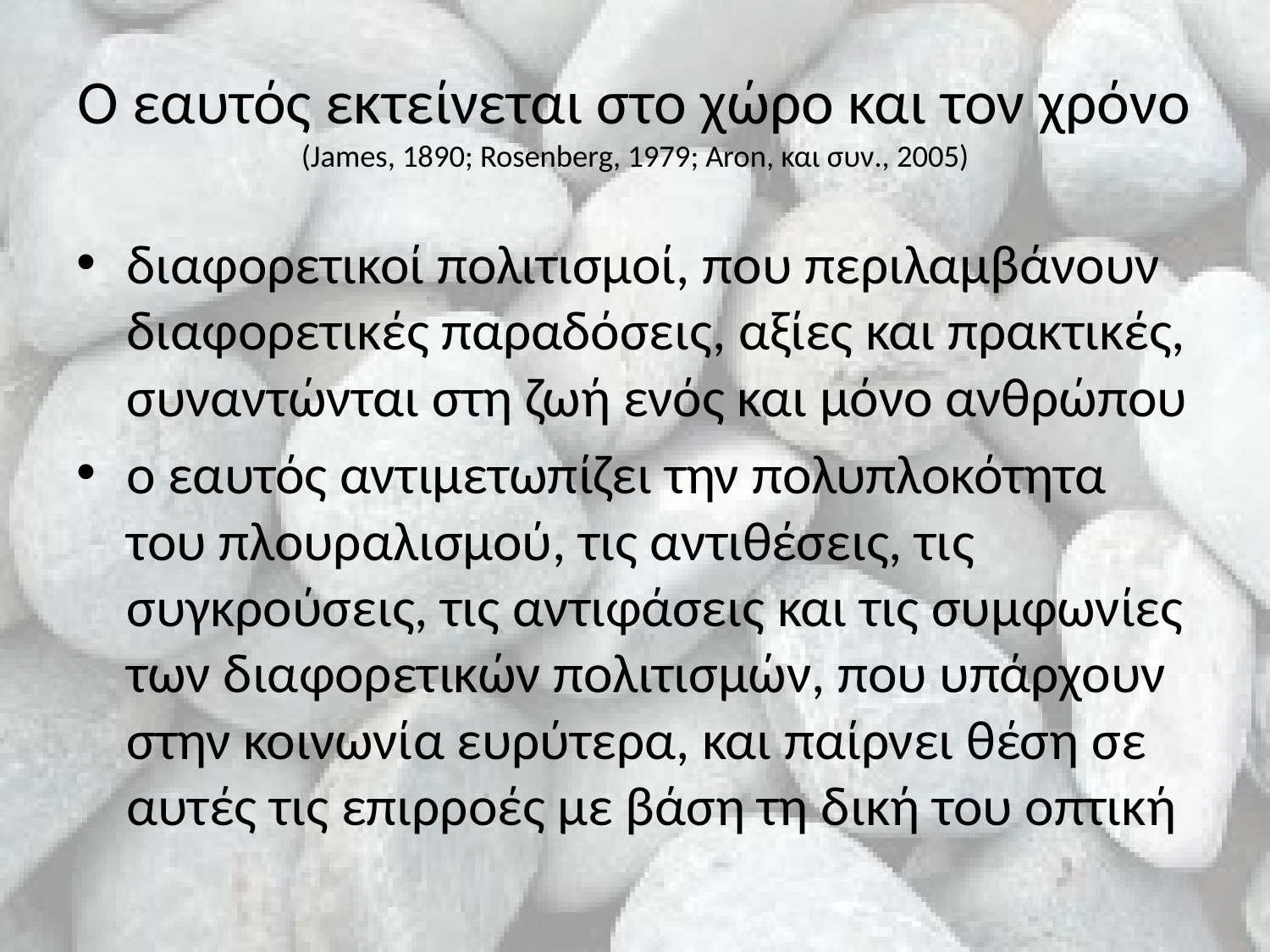

# Ο εαυτός εκτείνεται στο χώρο και τον χρόνο (James, 1890; Rosenberg, 1979; Aron, και συν., 2005)
διαφορετικοί πολιτισμοί, που περιλαμβάνουν διαφορετικές παραδόσεις, αξίες και πρακτικές, συναντώνται στη ζωή ενός και μόνο ανθρώπου
ο εαυτός αντιμετωπίζει την πολυπλοκότητα του πλουραλισμού, τις αντιθέσεις, τις συγκρούσεις, τις αντιφάσεις και τις συμφωνίες των διαφορετικών πολιτισμών, που υπάρχουν στην κοινωνία ευρύτερα, και παίρνει θέση σε αυτές τις επιρροές με βάση τη δική του οπτική